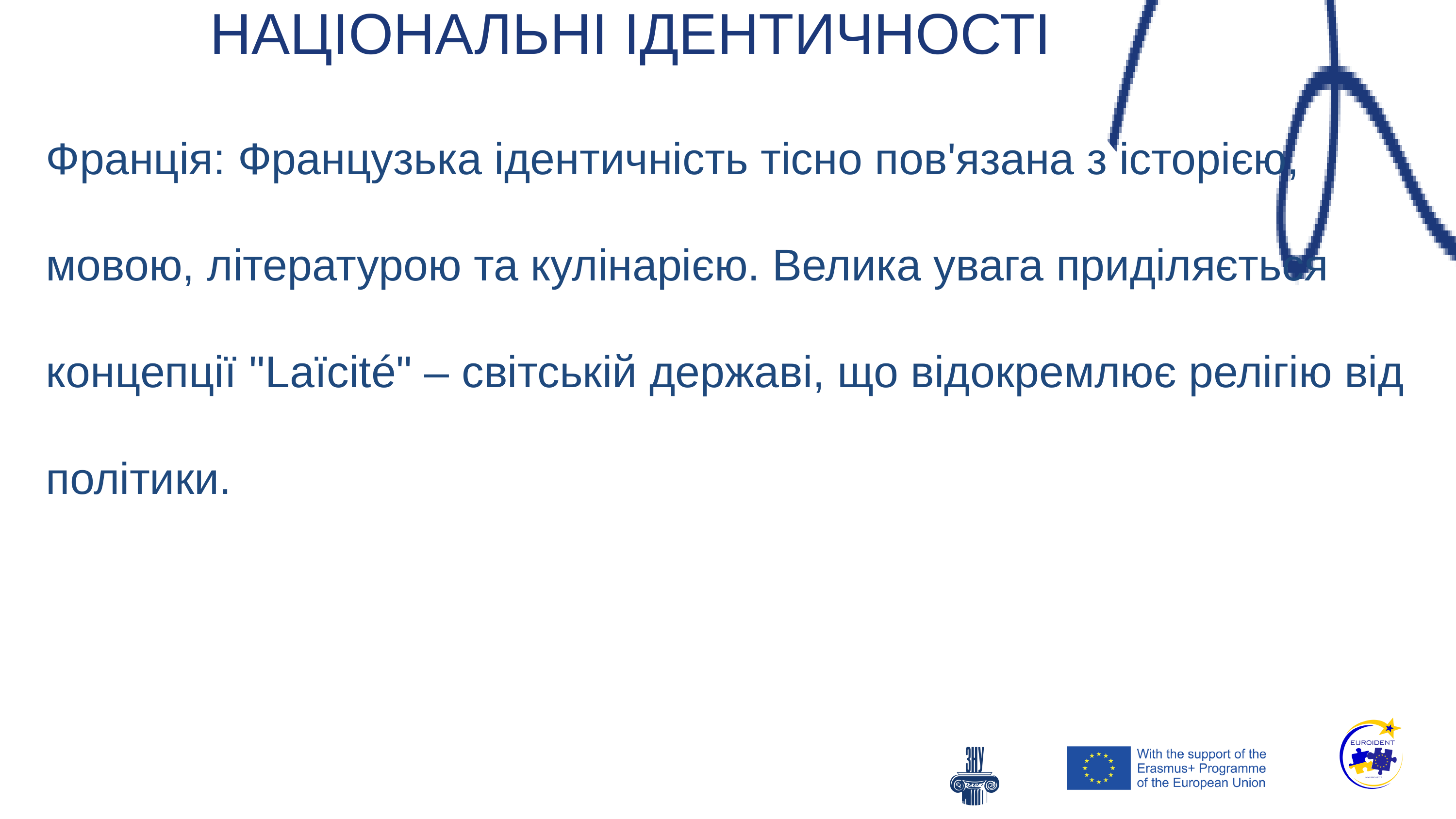

НАЦІОНАЛЬНІ ІДЕНТИЧНОСТІ
Франція: Французька ідентичність тісно пов'язана з історією, мовою, літературою та кулінарією. Велика увага приділяється концепції "Laïcité" – світській державі, що відокремлює релігію від політики.